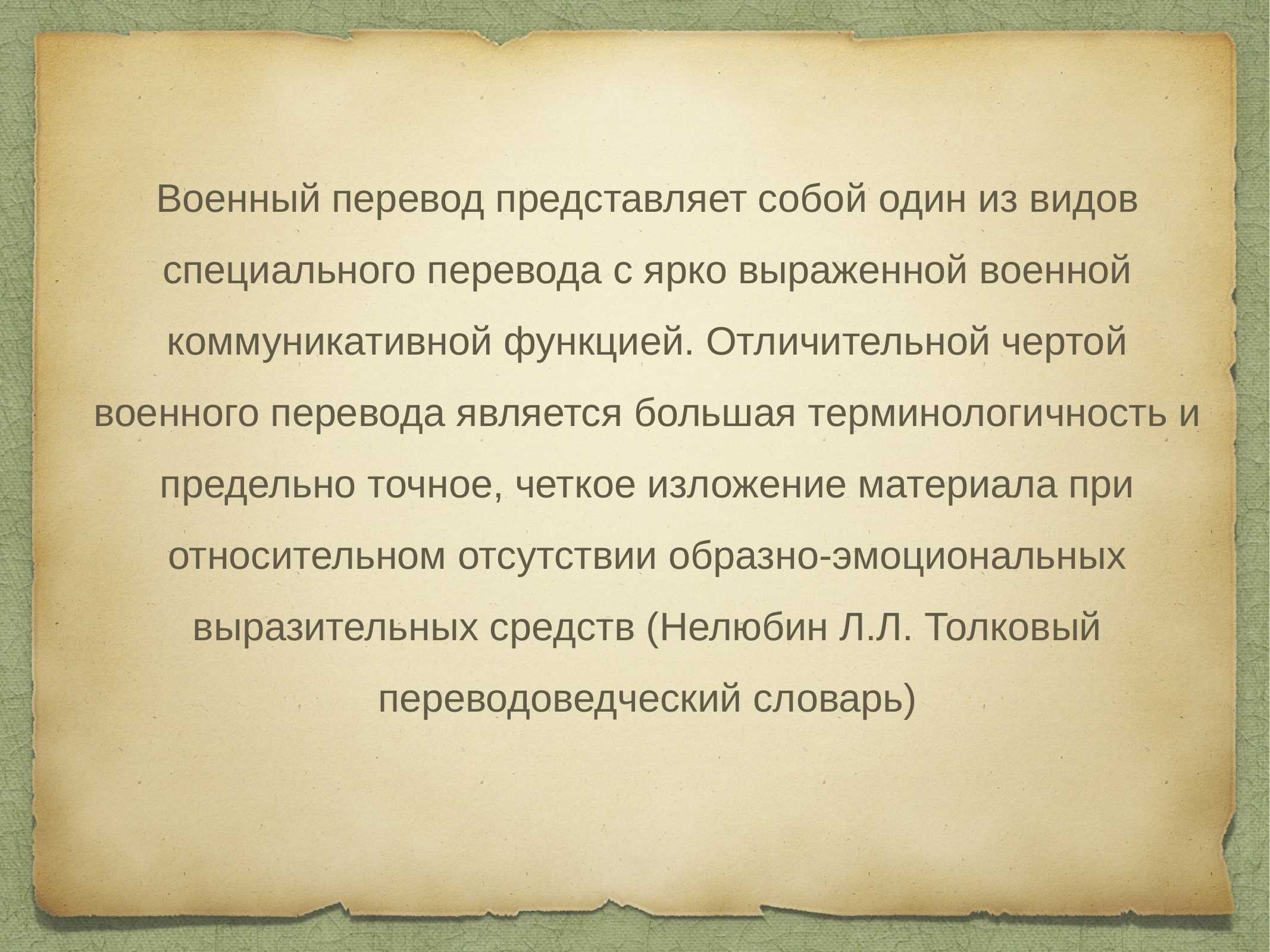

Военный перевод представляет собой один из видов специального перевода с ярко выраженной военной коммуникативной функцией. Отличительной чертой военного перевода является большая терминологичность и предельно точное, четкое изложение материала при относительном отсутствии образно-эмоциональных выразительных средств (Нелюбин Л.Л. Толковый переводоведческий словарь)